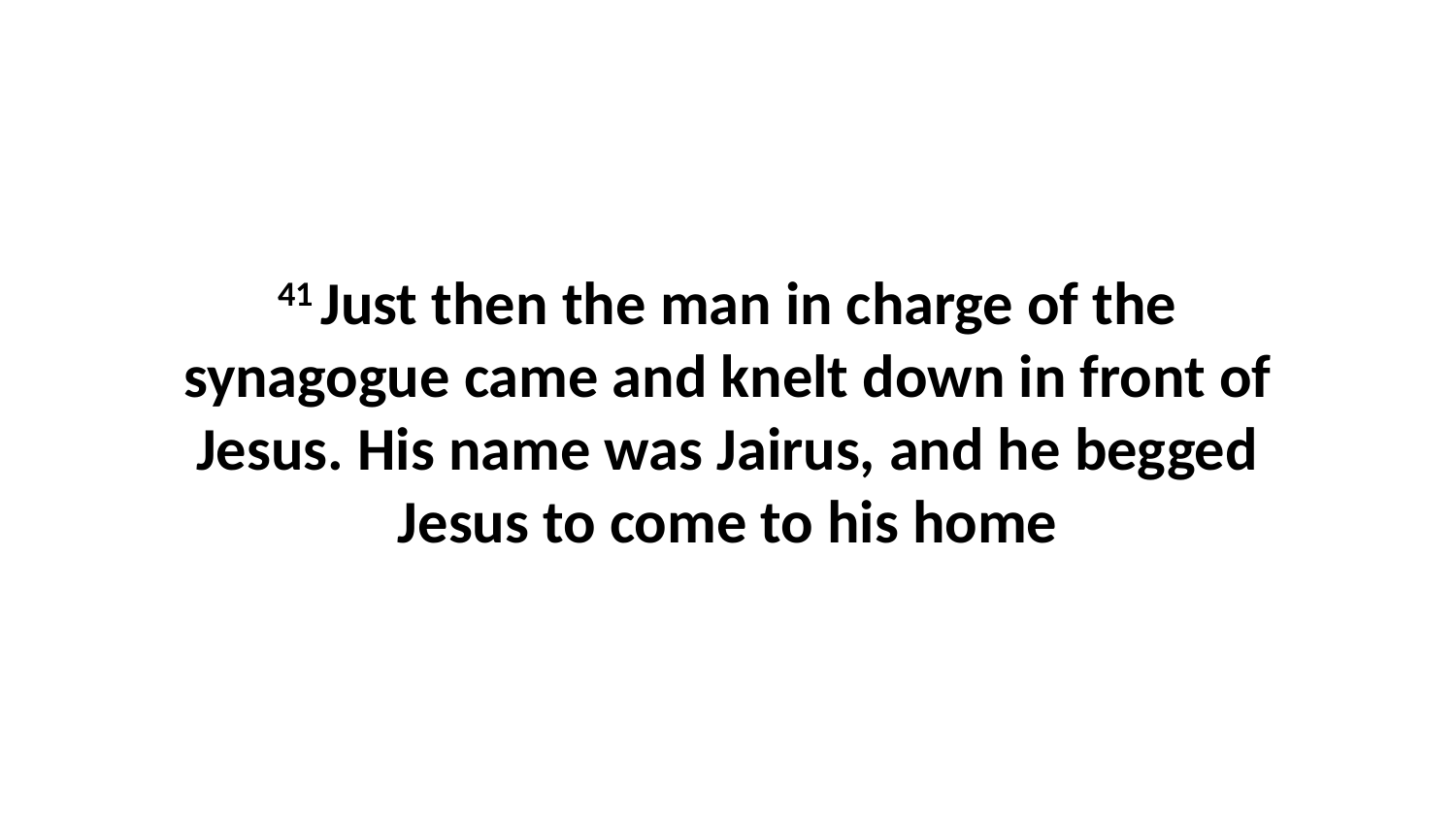

41 Just then the man in charge of the synagogue came and knelt down in front of Jesus. His name was Jairus, and he begged Jesus to come to his home